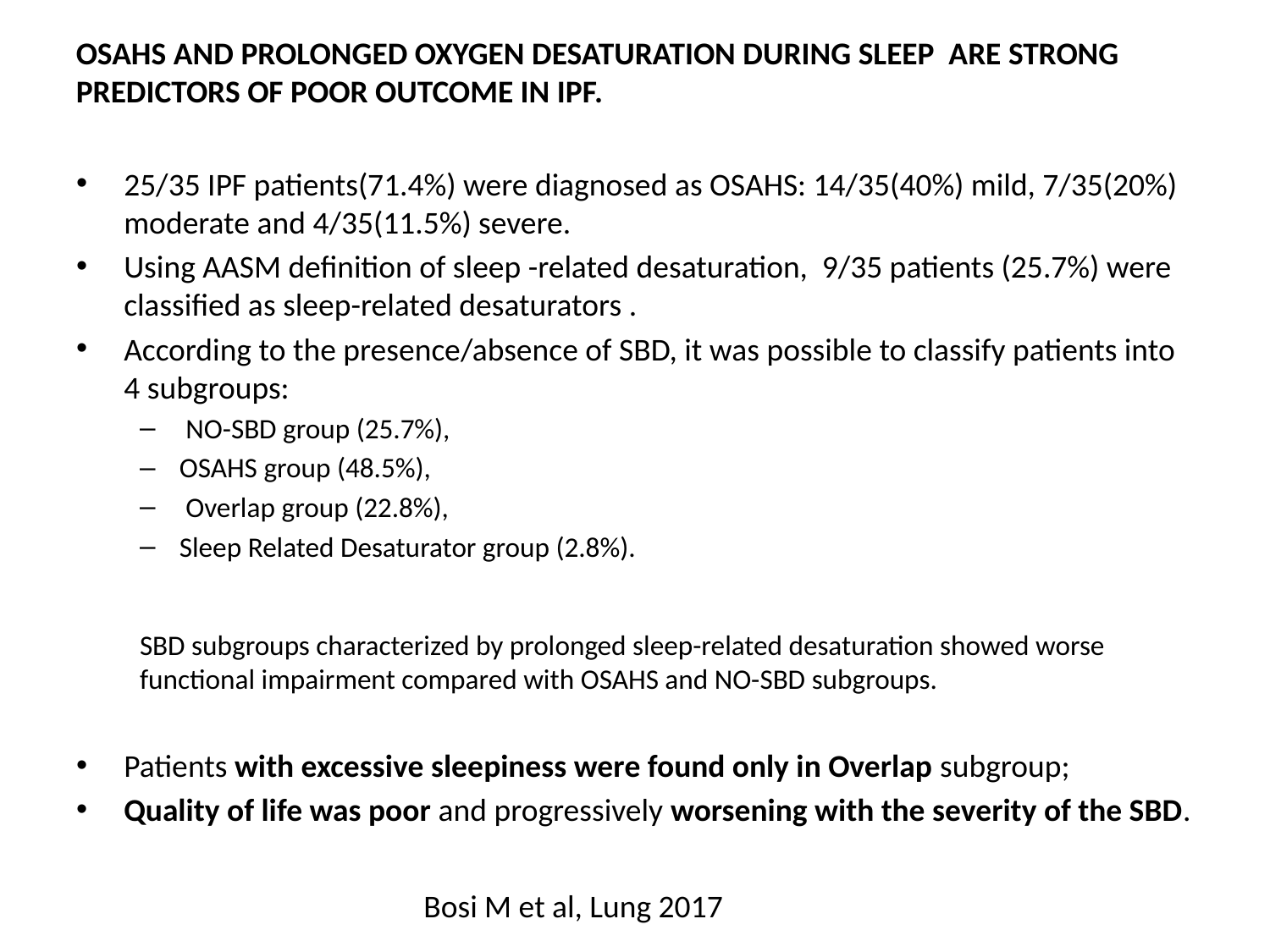

OSAHS AND PROLONGED OXYGEN DESATURATION DURING SLEEP  ARE STRONG PREDICTORS OF POOR OUTCOME IN IPF.
25/35 IPF patients(71.4%) were diagnosed as OSAHS: 14/35(40%) mild, 7/35(20%) moderate and 4/35(11.5%) severe.
Using AASM definition of sleep -related desaturation,  9/35 patients (25.7%) were  classified as sleep-related desaturators .
According to the presence/absence of SBD, it was possible to classify patients into 4 subgroups:
 NO-SBD group (25.7%),
OSAHS group (48.5%),
 Overlap group (22.8%),
Sleep Related Desaturator group (2.8%).

SBD subgroups characterized by prolonged sleep-related desaturation showed worse functional impairment compared with OSAHS and NO-SBD subgroups.

Patients with excessive sleepiness were found only in Overlap subgroup;
Quality of life was poor and progressively worsening with the severity of the SBD.
Bosi M et al, Lung 2017